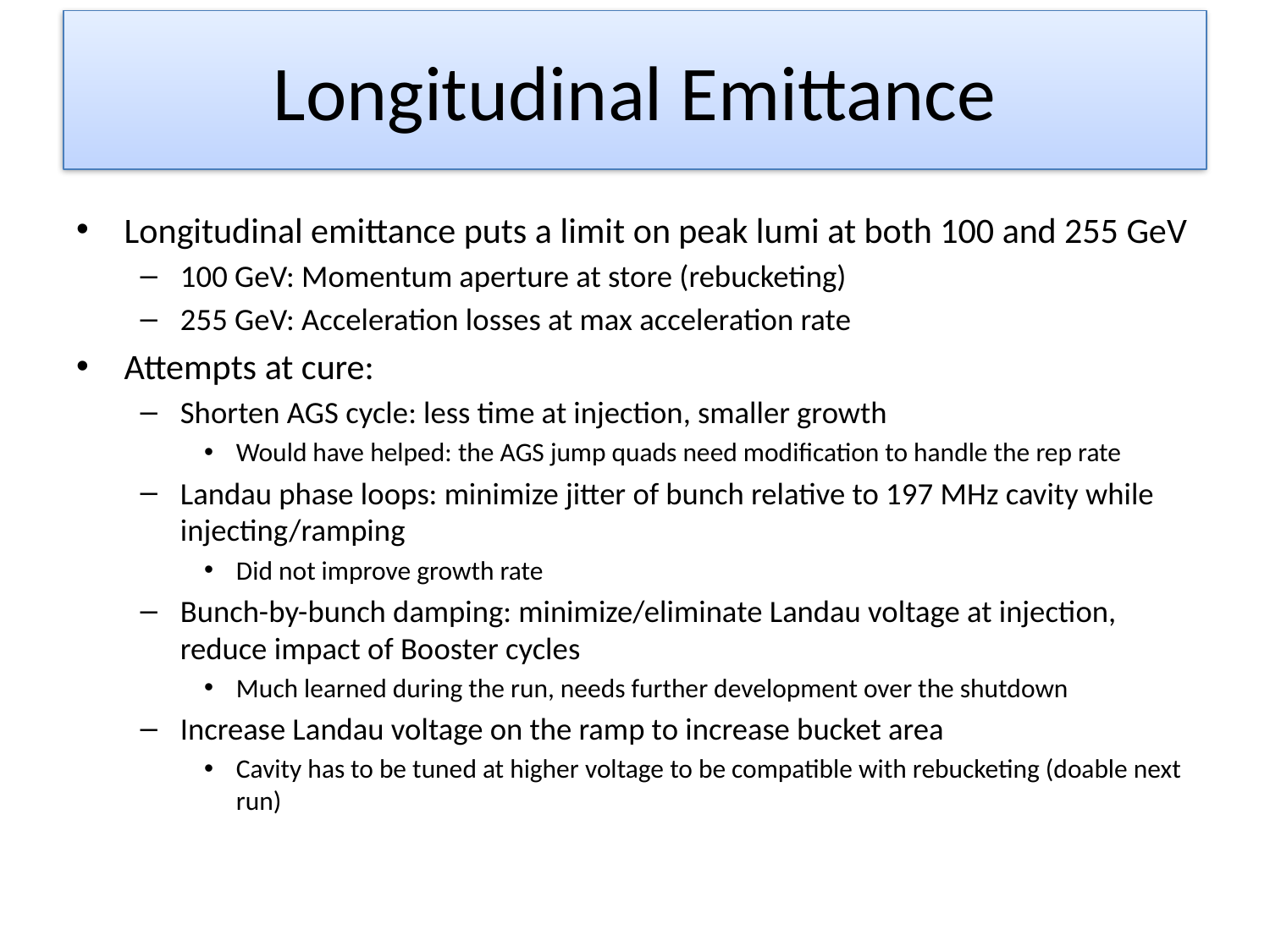

# Longitudinal Emittance
Longitudinal emittance puts a limit on peak lumi at both 100 and 255 GeV
100 GeV: Momentum aperture at store (rebucketing)
255 GeV: Acceleration losses at max acceleration rate
Attempts at cure:
Shorten AGS cycle: less time at injection, smaller growth
Would have helped: the AGS jump quads need modification to handle the rep rate
Landau phase loops: minimize jitter of bunch relative to 197 MHz cavity while injecting/ramping
Did not improve growth rate
Bunch-by-bunch damping: minimize/eliminate Landau voltage at injection, reduce impact of Booster cycles
Much learned during the run, needs further development over the shutdown
Increase Landau voltage on the ramp to increase bucket area
Cavity has to be tuned at higher voltage to be compatible with rebucketing (doable next run)